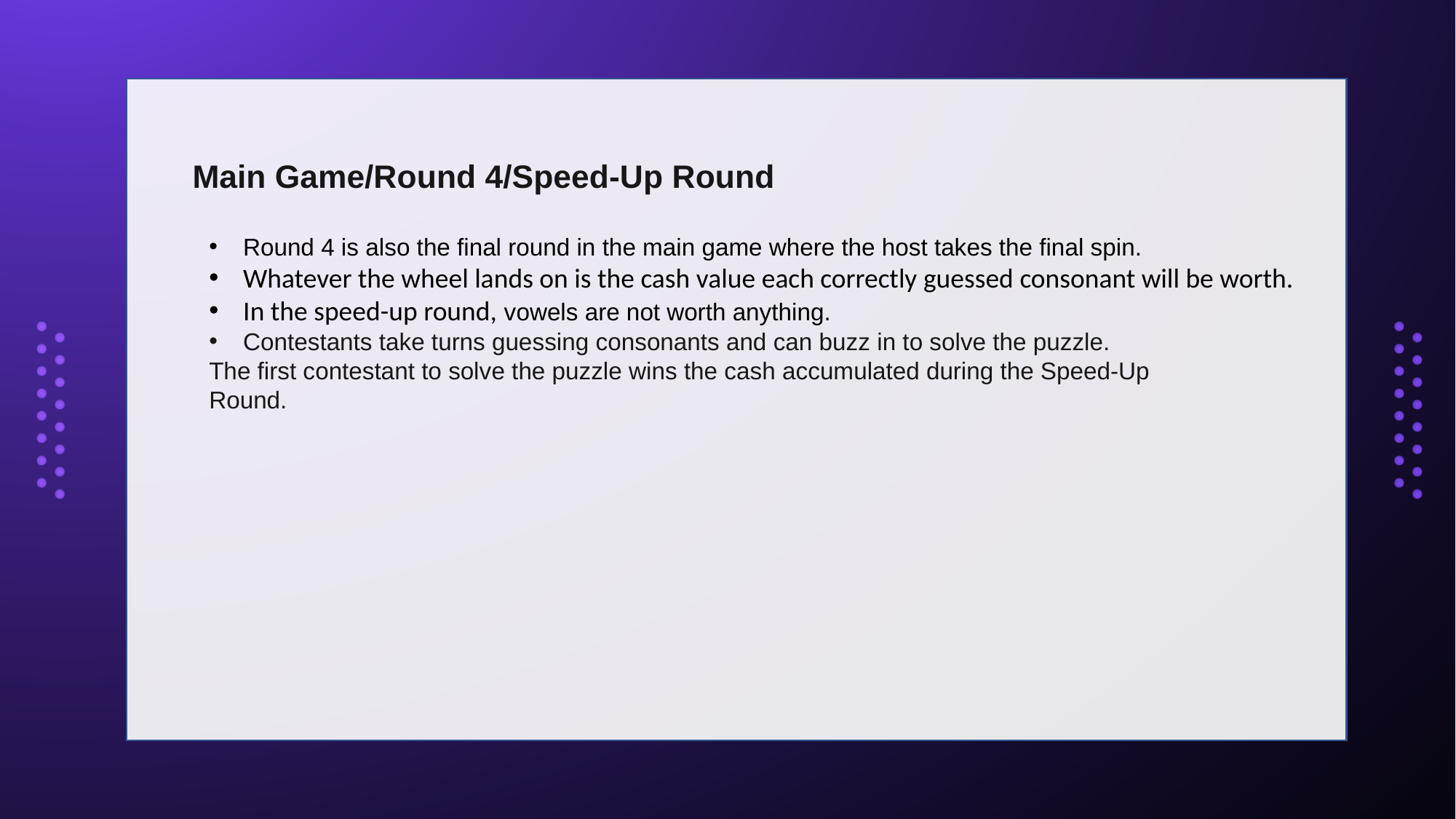

Main Game/Round 4/Speed-Up Round
Round 4 is also the final round in the main game where the host takes the final spin.
Whatever the wheel lands on is the cash value each correctly guessed consonant will be worth.
In the speed-up round, vowels are not worth anything.
Contestants take turns guessing consonants and can buzz in to solve the puzzle.
The first contestant to solve the puzzle wins the cash accumulated during the Speed-Up
Round.